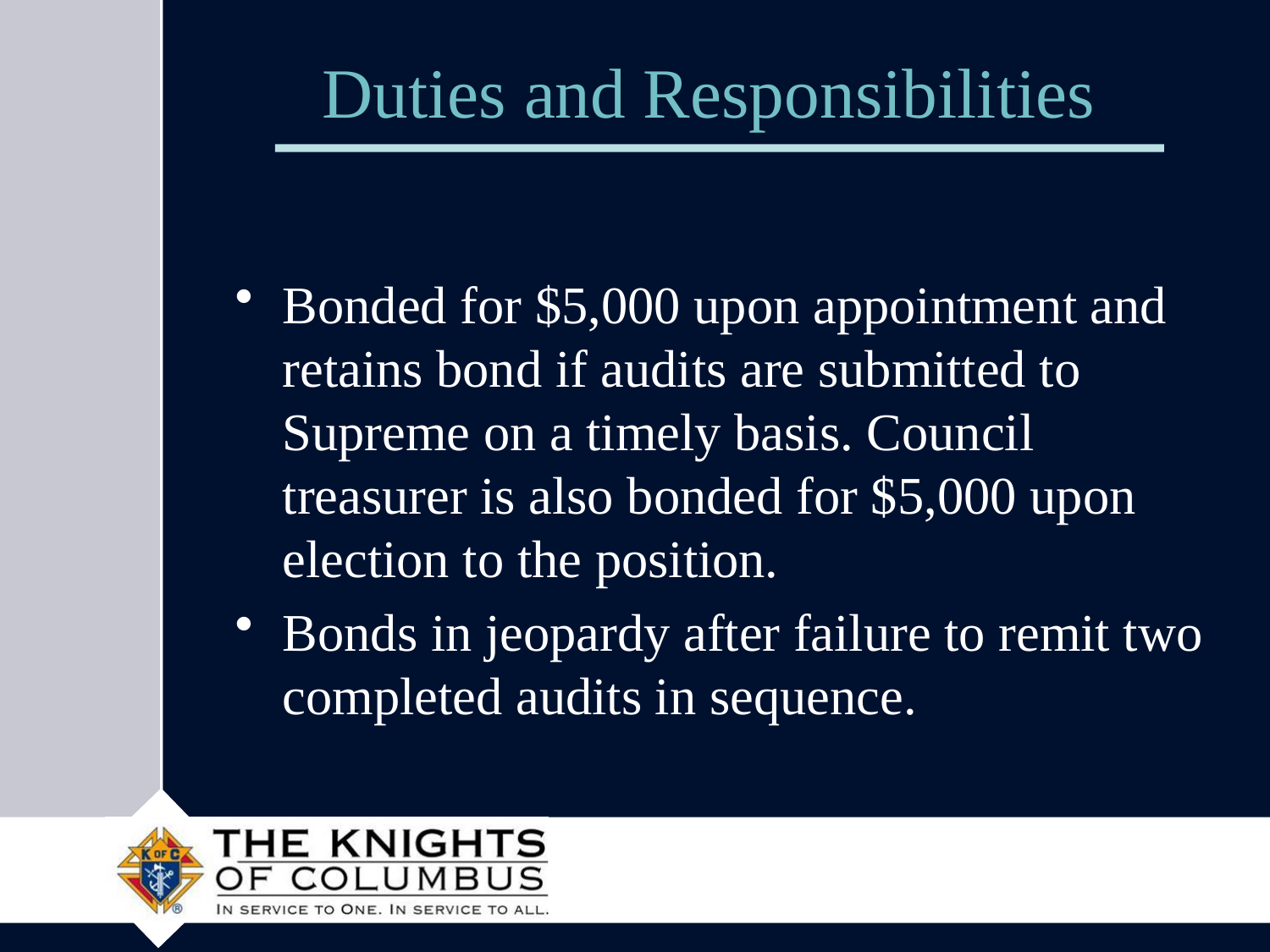

# Duties and Responsibilities

Bonded for $5,000 upon appointment and retains bond if audits are submitted to Supreme on a timely basis. Council treasurer is also bonded for $5,000 upon election to the position.
Bonds in jeopardy after failure to remit two completed audits in sequence.